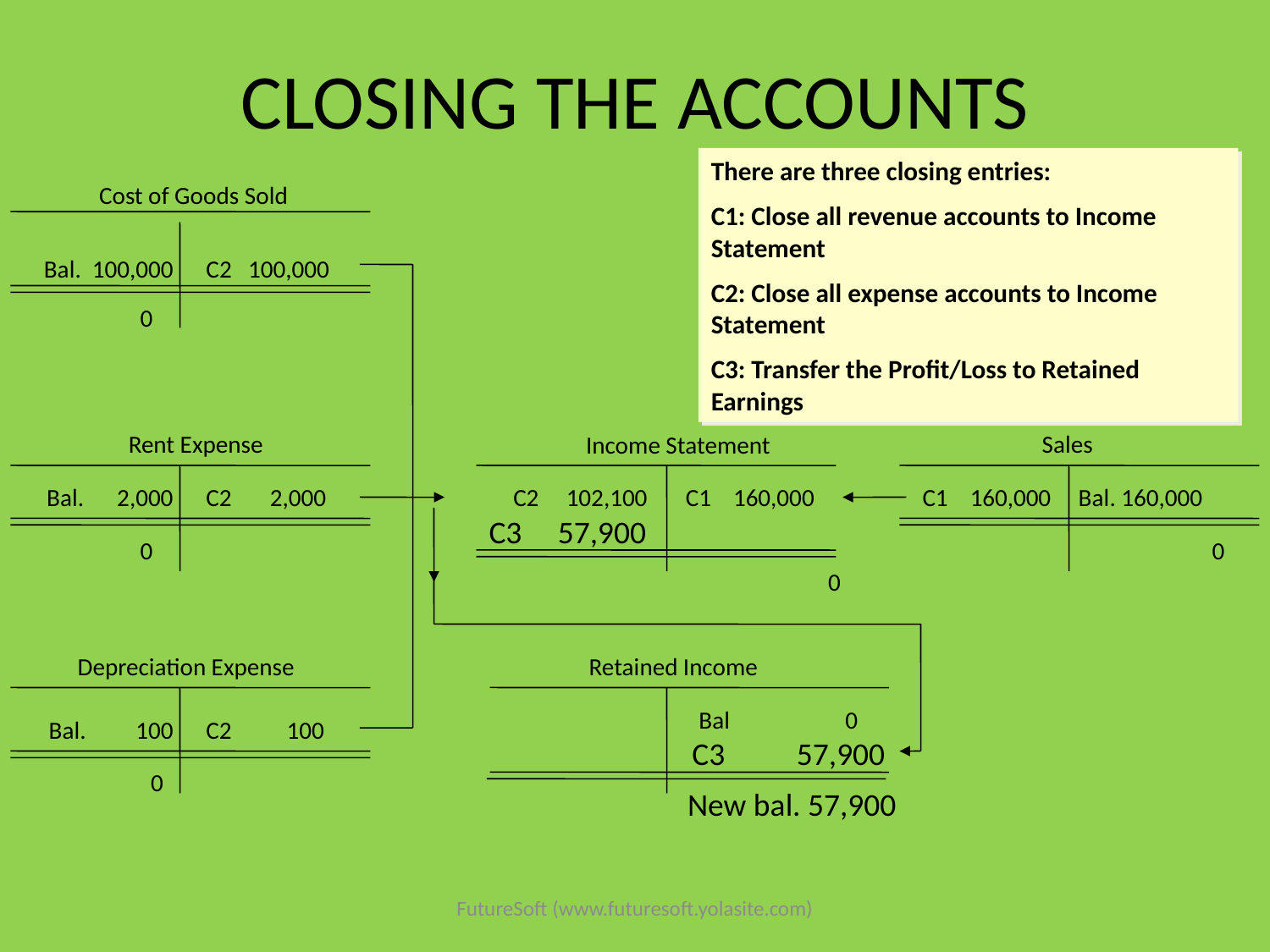

# CLOSING THE ACCOUNTS
There are three closing entries:
C1: Close all revenue accounts to Income Statement
C2: Close all expense accounts to Income Statement
C3: Transfer the Profit/Loss to Retained Earnings
Cost of Goods Sold

Bal.  100,000      C2   100,000

0
Rent Expense
Sales
Income Statement

Bal.      2,000      C2       2,000
C2     102,100       C1    160,000
    C1    160,000     Bal. 160,000

C3     57,900

0
0

0

Depreciation Expense
Retained Income

         Bal                     0
Bal.         100      C2          100
C3          57,900

0

New bal. 57,900

FutureSoft (www.futuresoft.yolasite.com)